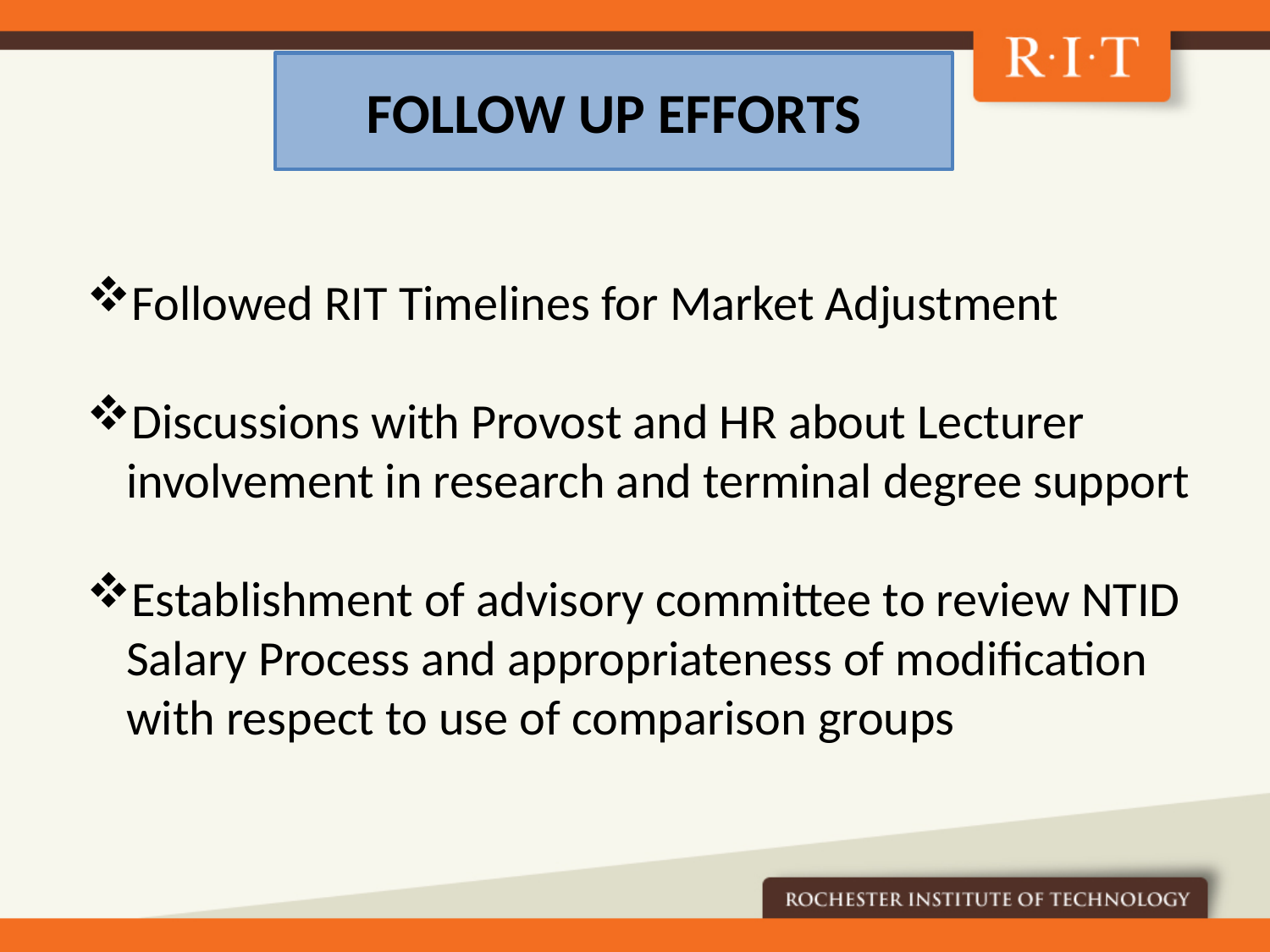

# FOLLOW UP EFFORTS
Followed RIT Timelines for Market Adjustment

Discussions with Provost and HR about Lecturer involvement in research and terminal degree support

Establishment of advisory committee to review NTID Salary Process and appropriateness of modification with respect to use of comparison groups